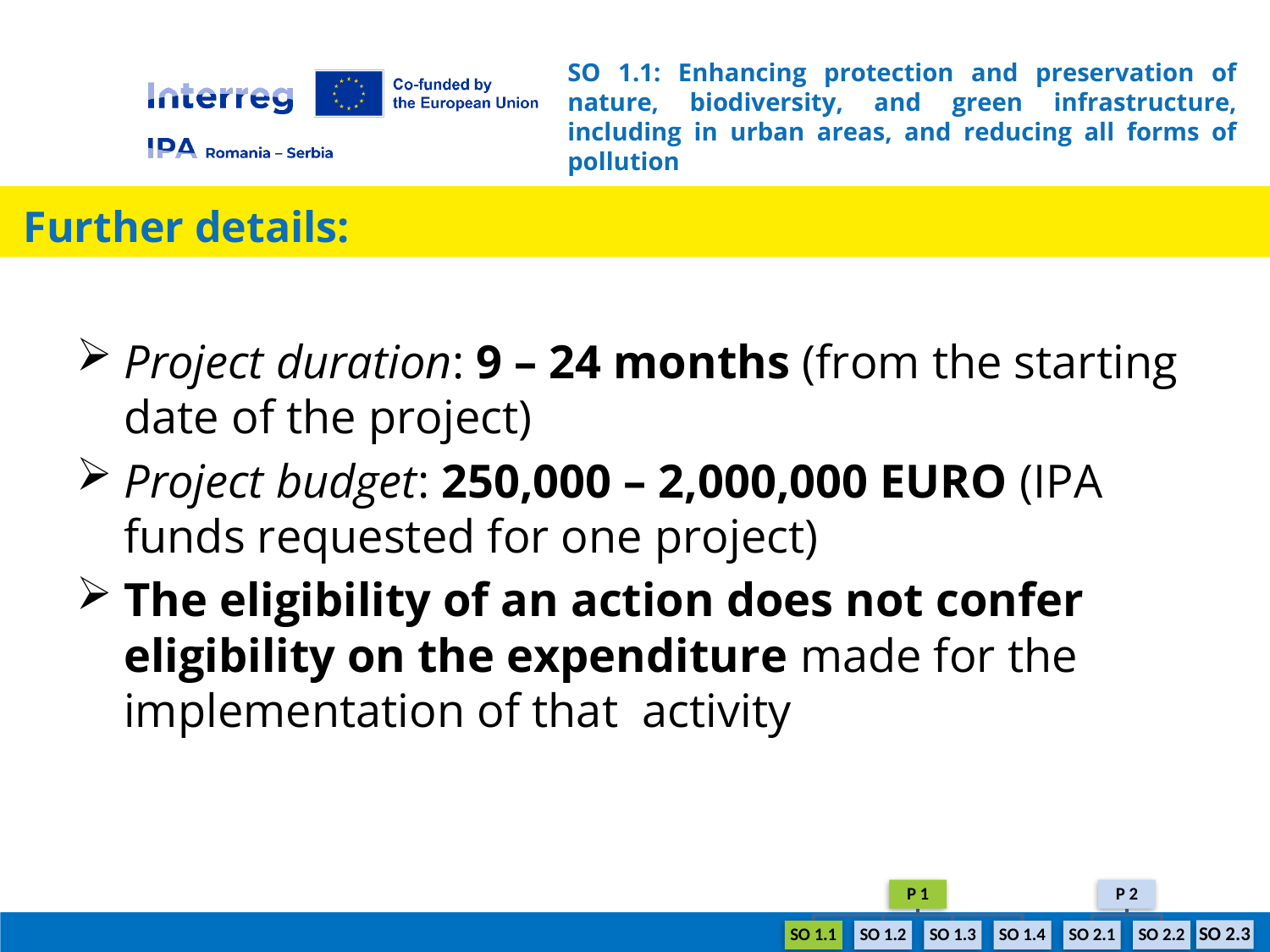

# SO 1.1: Enhancing protection and preservation of nature, biodiversity, and green infrastructure, including in urban areas, and reducing all forms of pollution

 Further details:
Project duration: 9 – 24 months (from the starting date of the project)
Project budget: 250,000 – 2,000,000 EURO (IPA funds requested for one project)
The eligibility of an action does not confer eligibility on the expenditure made for the implementation of that  activity

P 1
SO 1.1
SO 1.2
SO 1.3
SO 1.4
P 2
SO 2.1
SO 2.2
SO 2.3